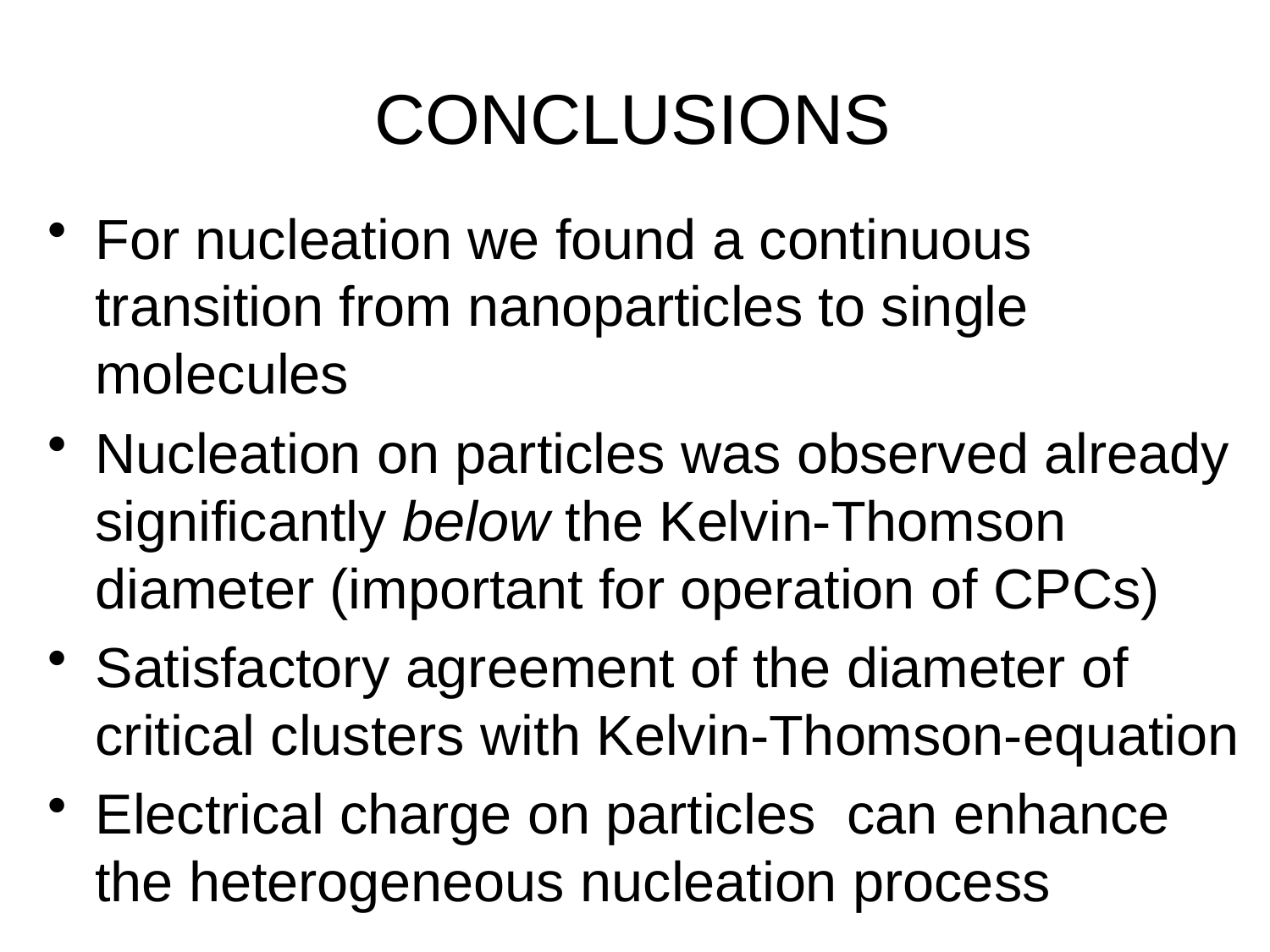

# CONCLUSIONS
For nucleation we found a continuous transition from nanoparticles to single molecules
Nucleation on particles was observed already significantly below the Kelvin-Thomson diameter (important for operation of CPCs)
Satisfactory agreement of the diameter of critical clusters with Kelvin-Thomson-equation
Electrical charge on particles  can enhance the heterogeneous nucleation process